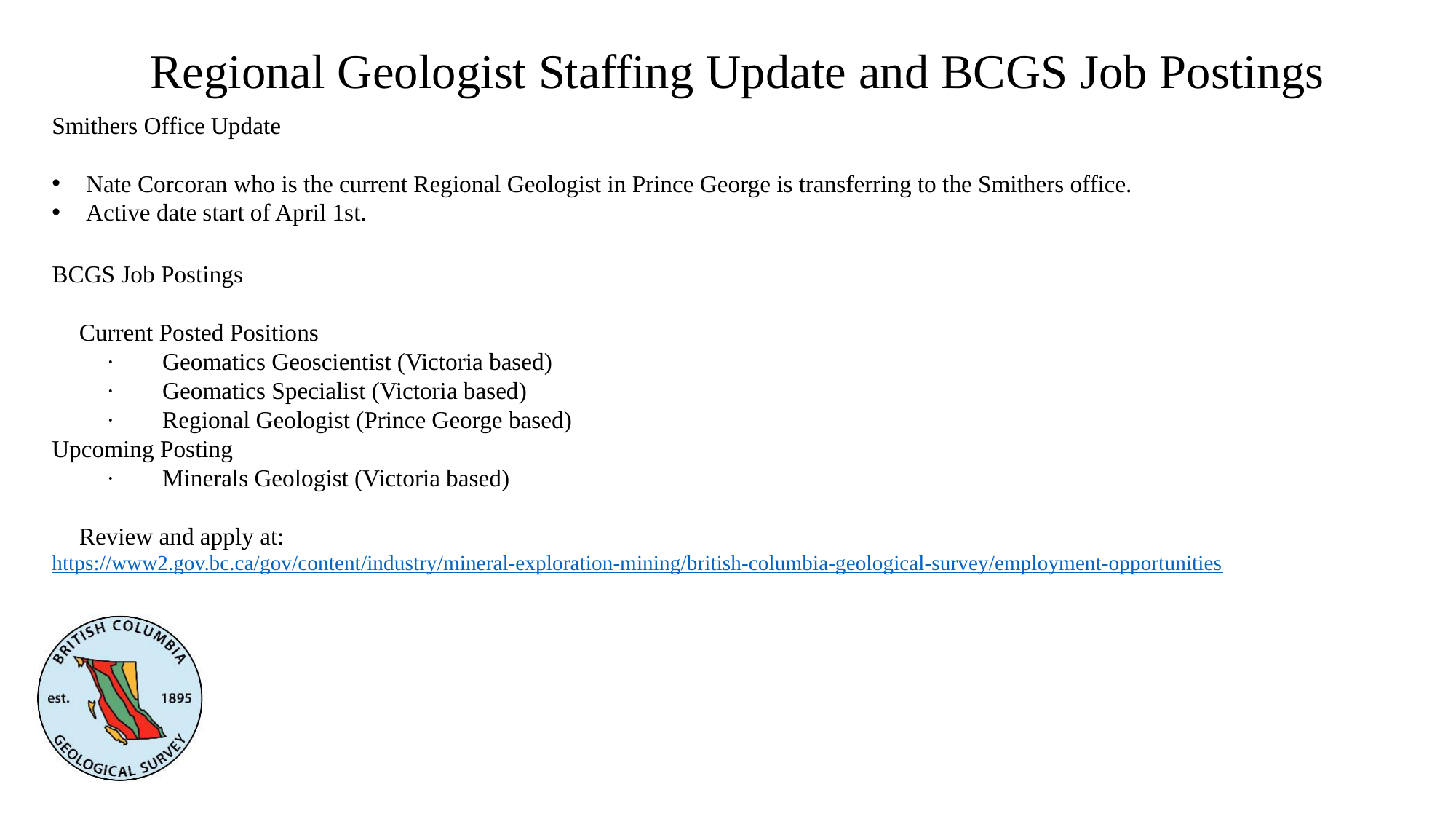

Regional Geologist Staffing Update and BCGS Job Postings
Smithers Office Update

Nate Corcoran who is the current Regional Geologist in Prince George is transferring to the Smithers office.
Active date start of April 1st.

BCGS Job Postings

Current Posted Positions
·        Geomatics Geoscientist (Victoria based)
·        Geomatics Specialist (Victoria based)
·        Regional Geologist (Prince George based)
Upcoming Posting
·        Minerals Geologist (Victoria based)

Review and apply at:
https://www2.gov.bc.ca/gov/content/industry/mineral-exploration-mining/british-columbia-geological-survey/employment-opportunities